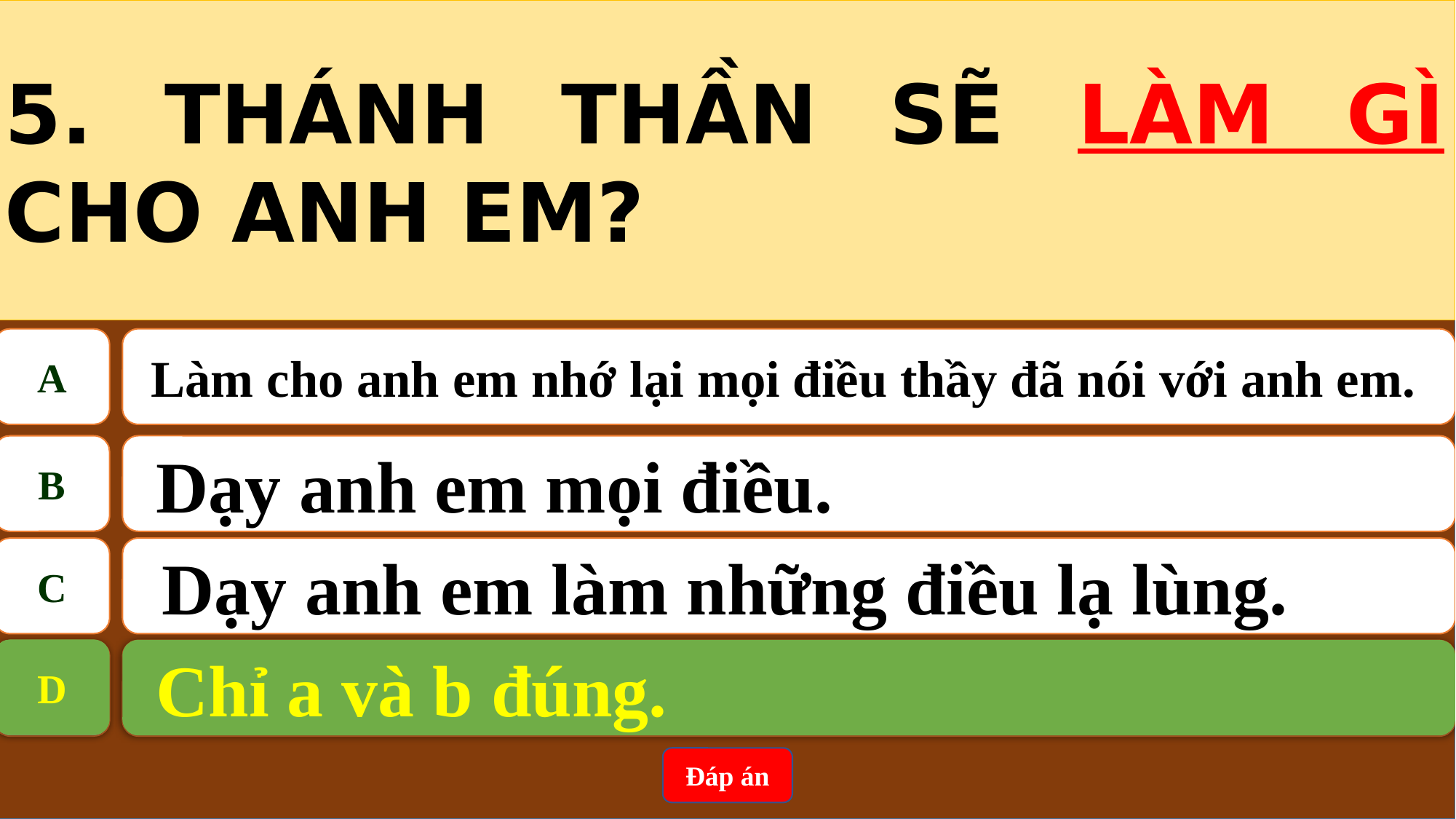

5. THÁNH THẦN SẼ LÀM GÌ CHO ANH EM?
A
 Làm cho anh em nhớ lại mọi điều thầy đã nói với anh em.
B
 Dạy anh em mọi điều.
C
Dạy anh em làm những điều lạ lùng.
D
 Chỉ a và b đúng.
D
 Chỉ a và b đúng.
Đáp án